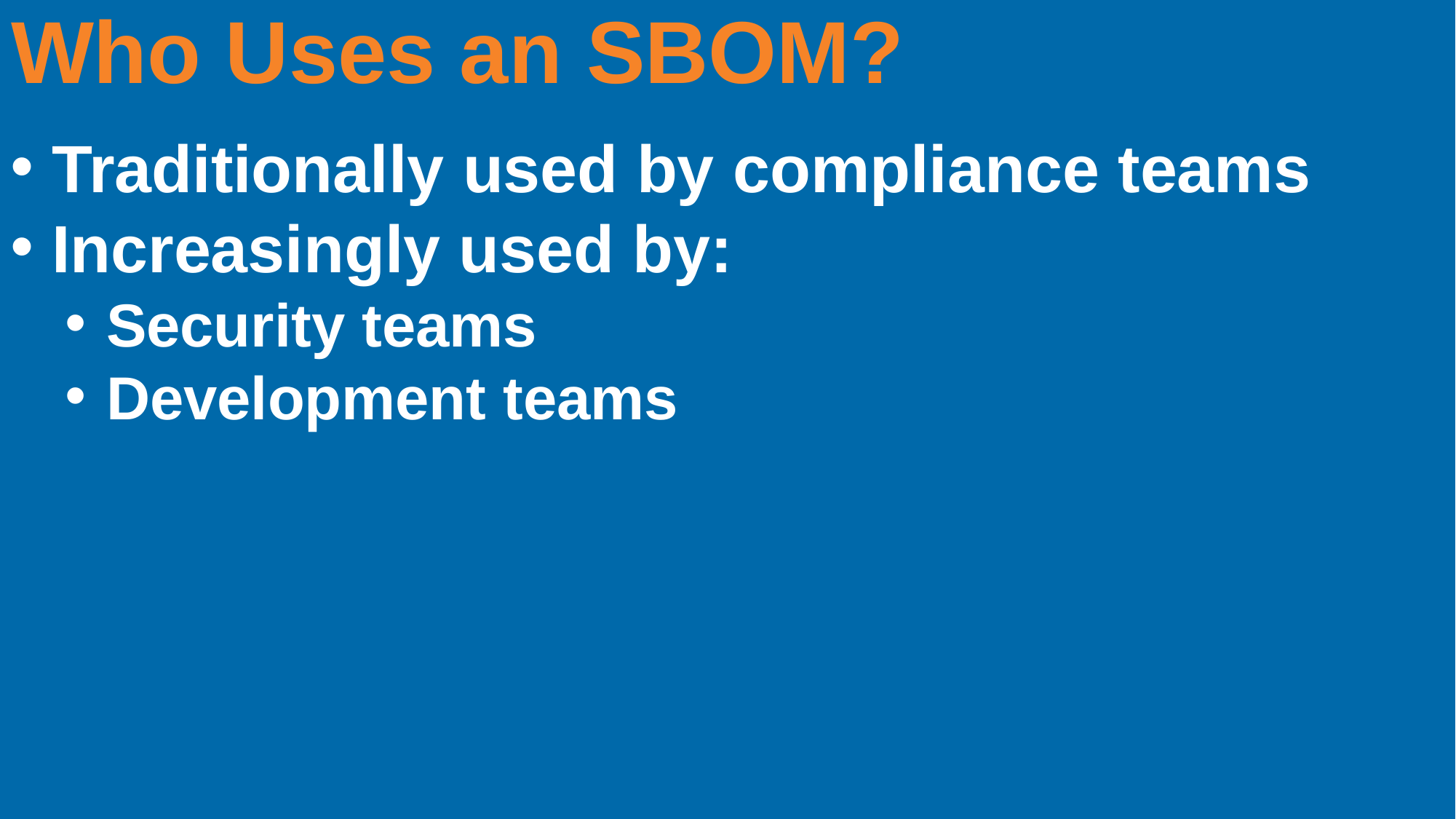

Who Uses an SBOM?
Traditionally used by compliance teams
Increasingly used by:
Security teams
Development teams